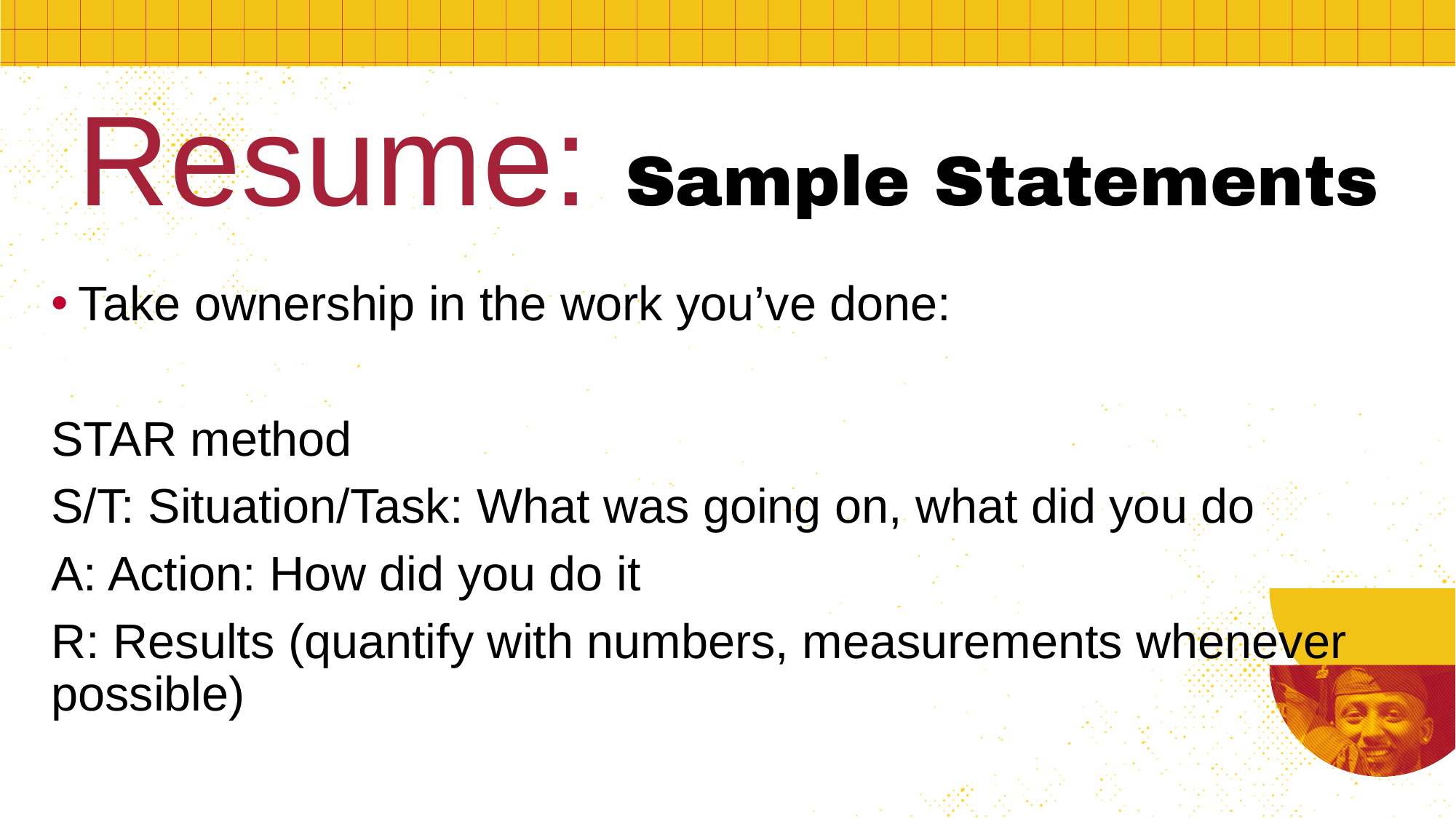

# Resume: Sample Statements
Take ownership in the work you’ve done:

STAR method
S/T: Situation/Task: What was going on, what did you do
A: Action: How did you do it
R: Results (quantify with numbers, measurements whenever possible)